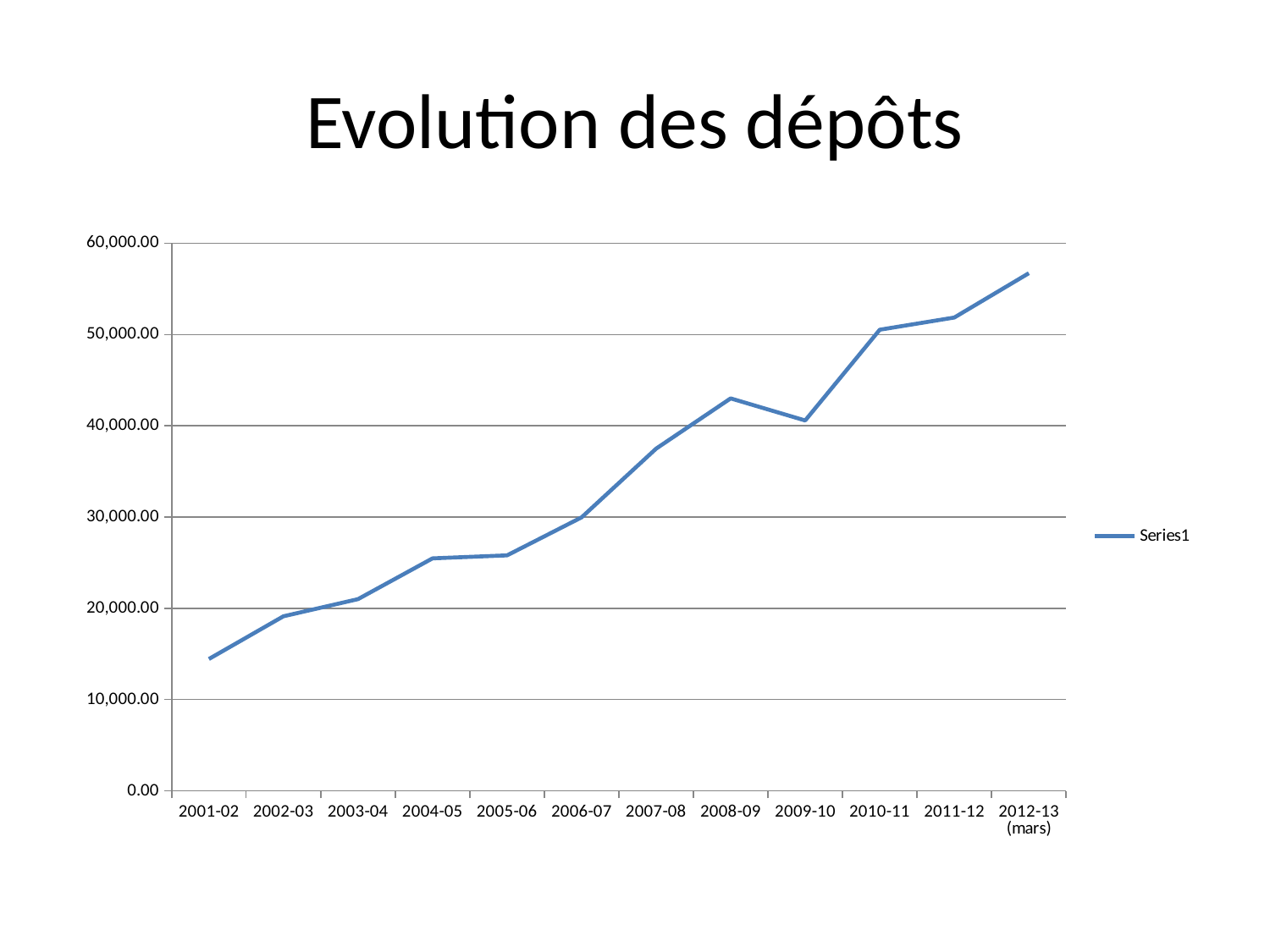

# Evolution des dépôts

### Chart

| Category |  |
|---|---|
| 2001-02 | 14446.52 |
| 2002-03 | 19128.88 |
| 2003-04 | 21001.93 |
| 2004-05 | 25470.09 |
| 2005-06 | 25799.960000000003 |
| 2006-07 | 29972.38 |
| 2007-08 | 37496.41 |
| 2008-09 | 43001.64 |
| 2009-10 | 40585.08 |
| 2010-11 | 50525.64 |
| 2011-12 | 51860.17 |
| 2012-13 (mars) | 56718.44 |